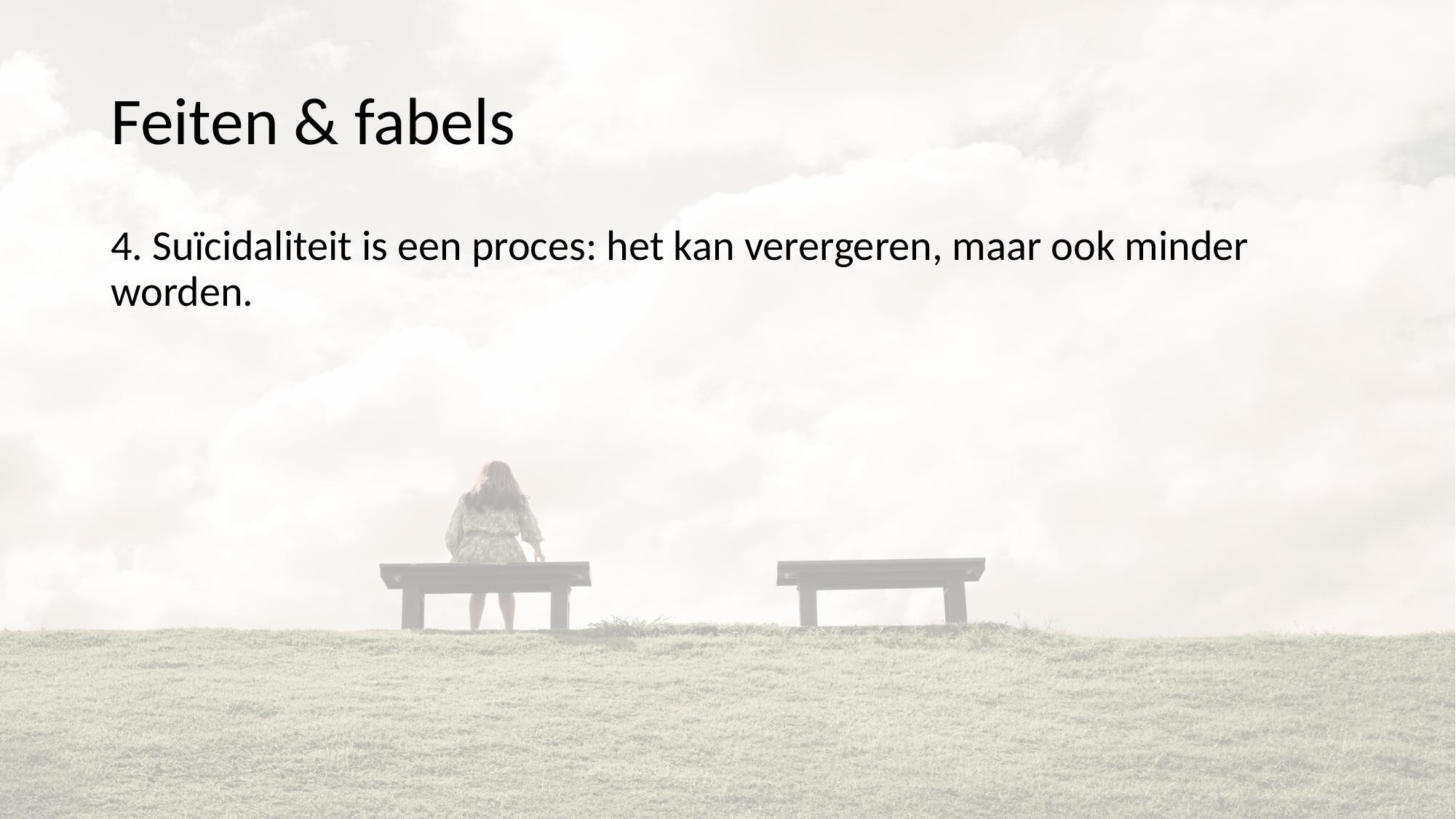

# Feiten & fabels
4. Suïcidaliteit is een proces: het kan verergeren, maar ook minder worden.